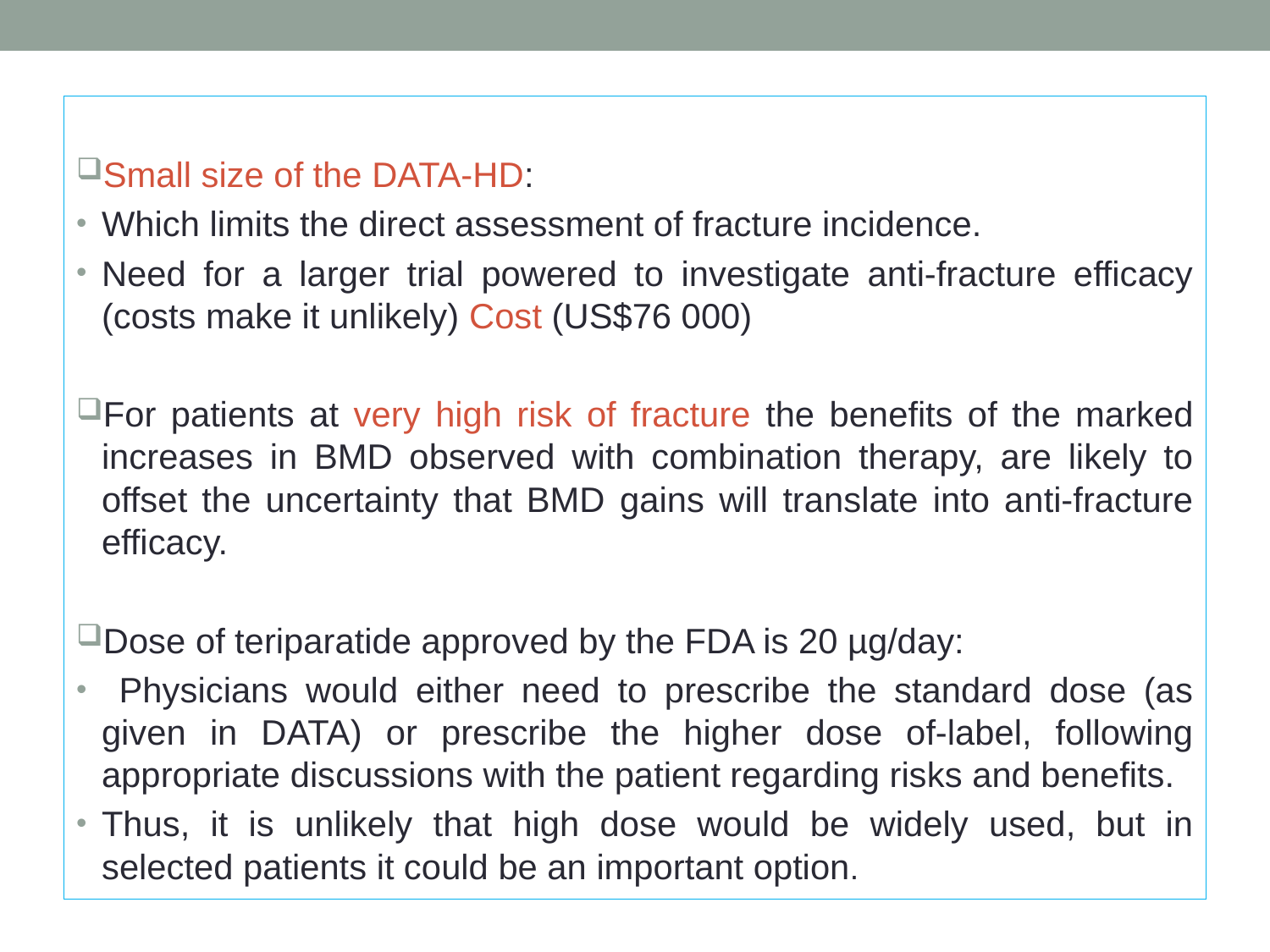

Small size of the DATA-HD:
Which limits the direct assessment of fracture incidence.
Need for a larger trial powered to investigate anti-fracture efficacy (costs make it unlikely) Cost (US$76 000)

For patients at very high risk of fracture the benefits of the marked increases in BMD observed with combination therapy, are likely to offset the uncertainty that BMD gains will translate into anti-fracture efficacy.

Dose of teriparatide approved by the FDA is 20 µg/day:
 Physicians would either need to prescribe the standard dose (as given in DATA) or prescribe the higher dose of-label, following appropriate discussions with the patient regarding risks and benefits.
Thus, it is unlikely that high dose would be widely used, but in selected patients it could be an important option.